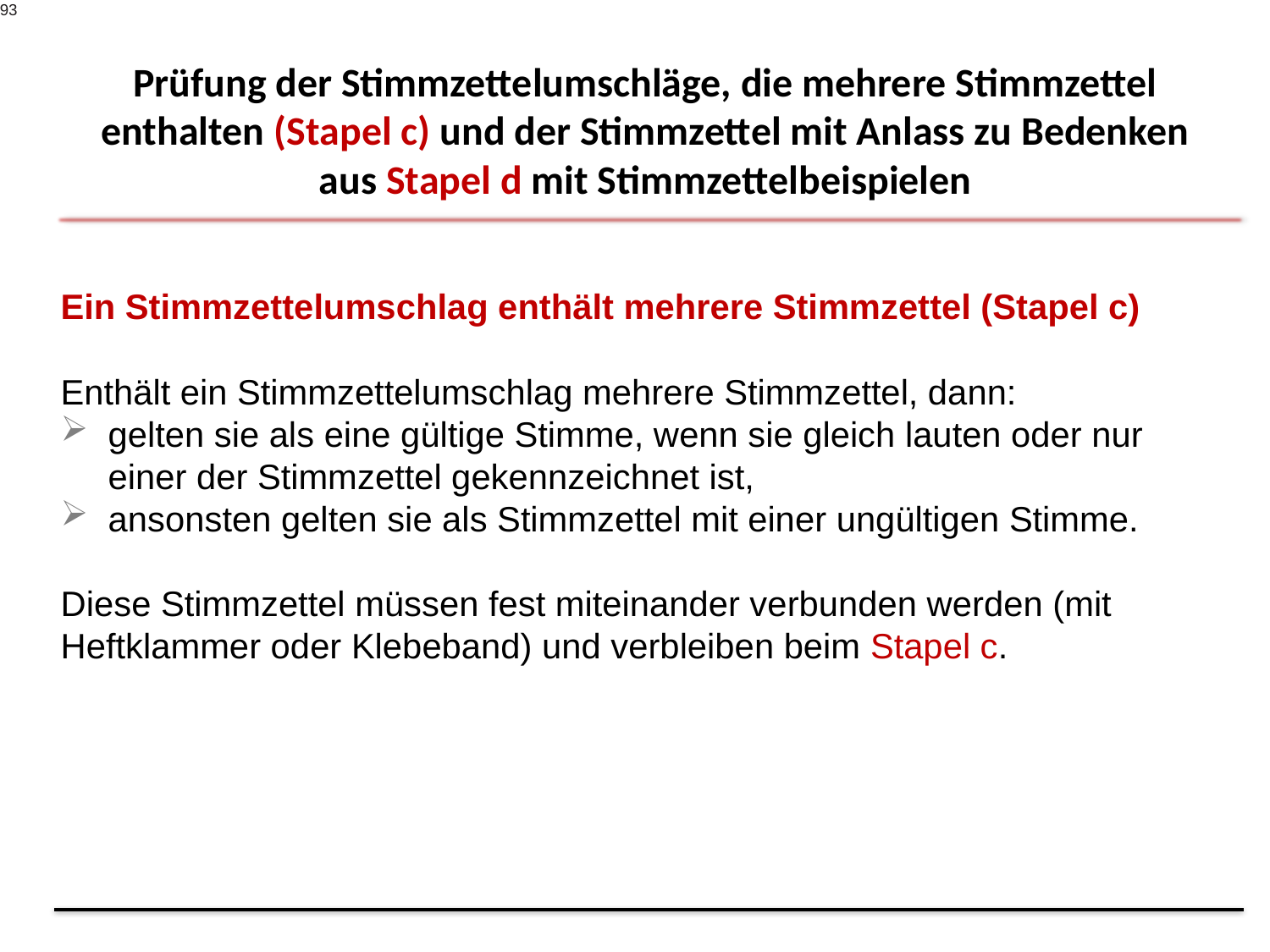

93
# Prüfung der Stimmzettelumschläge, die mehrere Stimmzettel enthalten (Stapel c) und der Stimmzettel mit Anlass zu Bedenken aus Stapel d mit Stimmzettelbeispielen

Ein Stimmzettelumschlag enthält mehrere Stimmzettel (Stapel c)

Enthält ein Stimmzettelumschlag mehrere Stimmzettel, dann:
gelten sie als eine gültige Stimme, wenn sie gleich lauten oder nur einer der Stimmzettel gekennzeichnet ist,
ansonsten gelten sie als Stimmzettel mit einer ungültigen Stimme.

Diese Stimmzettel müssen fest miteinander verbunden werden (mit Heftklammer oder Klebeband) und verbleiben beim Stapel c.